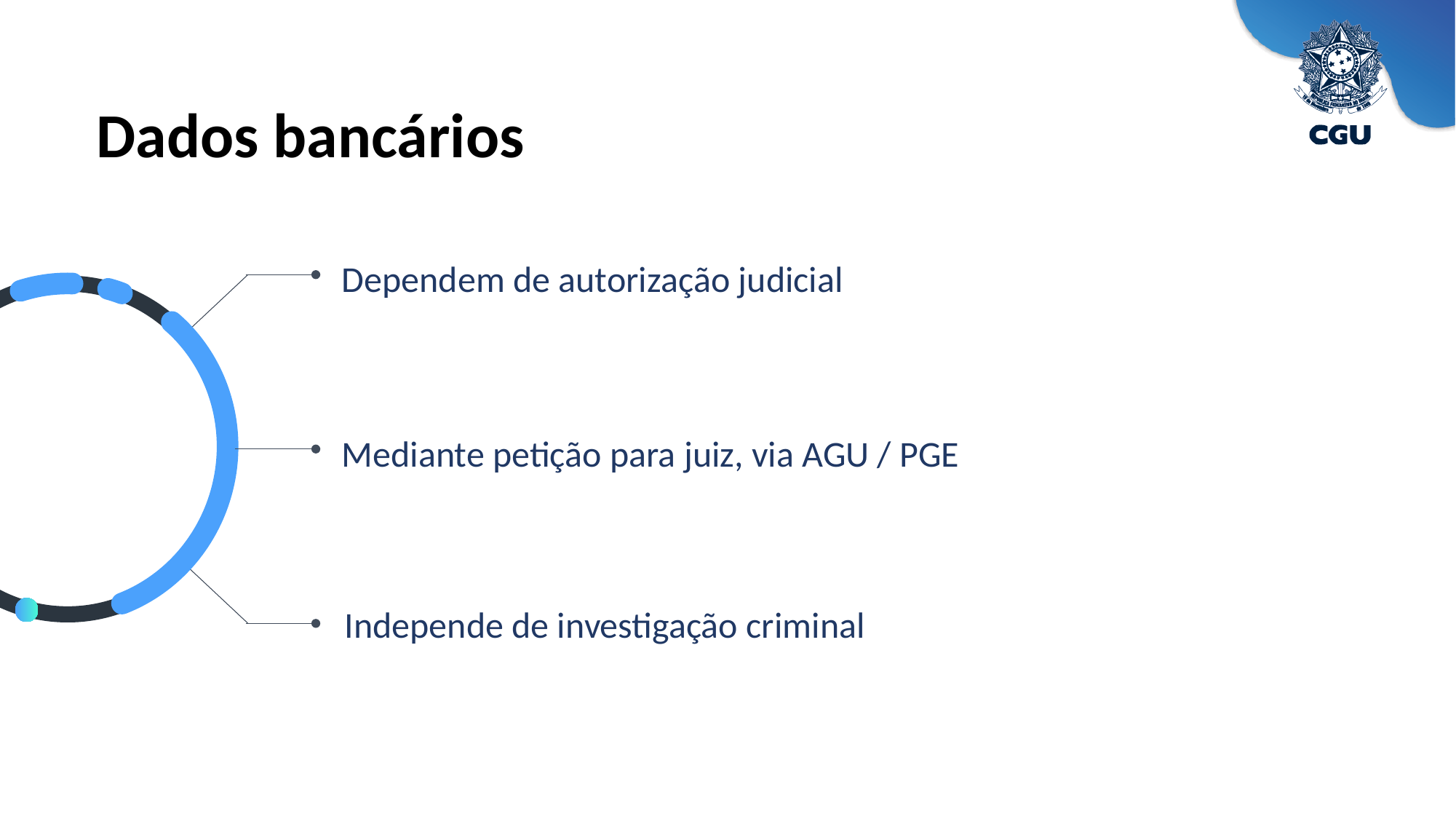

Dados bancários
Dependem de autorização judicial

Mediante petição para juiz, via AGU / PGE
Independe de investigação criminal